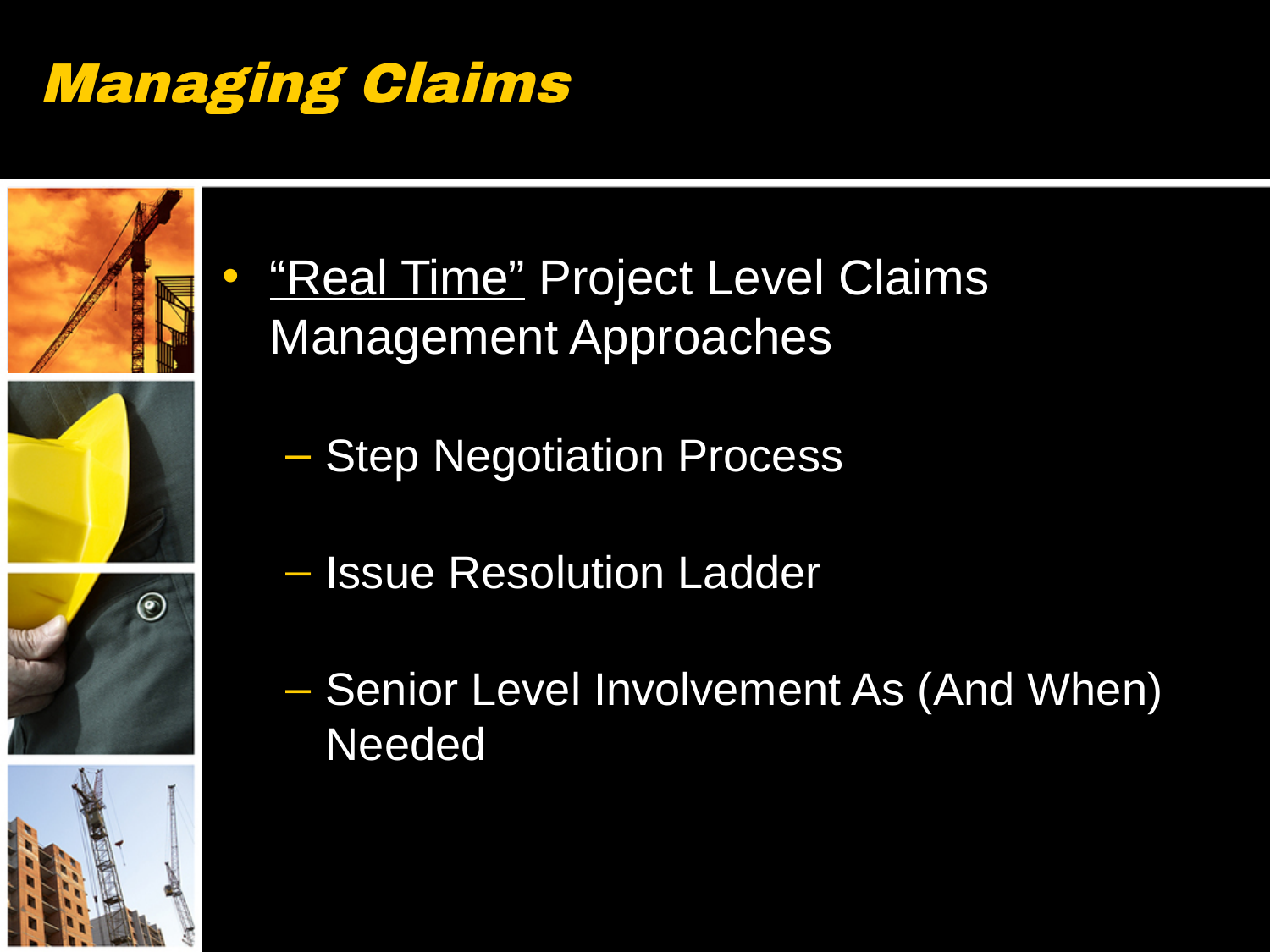

# Managing Claims
“Real Time” Project Level Claims Management Approaches
Step Negotiation Process
Issue Resolution Ladder
Senior Level Involvement As (And When) Needed

59